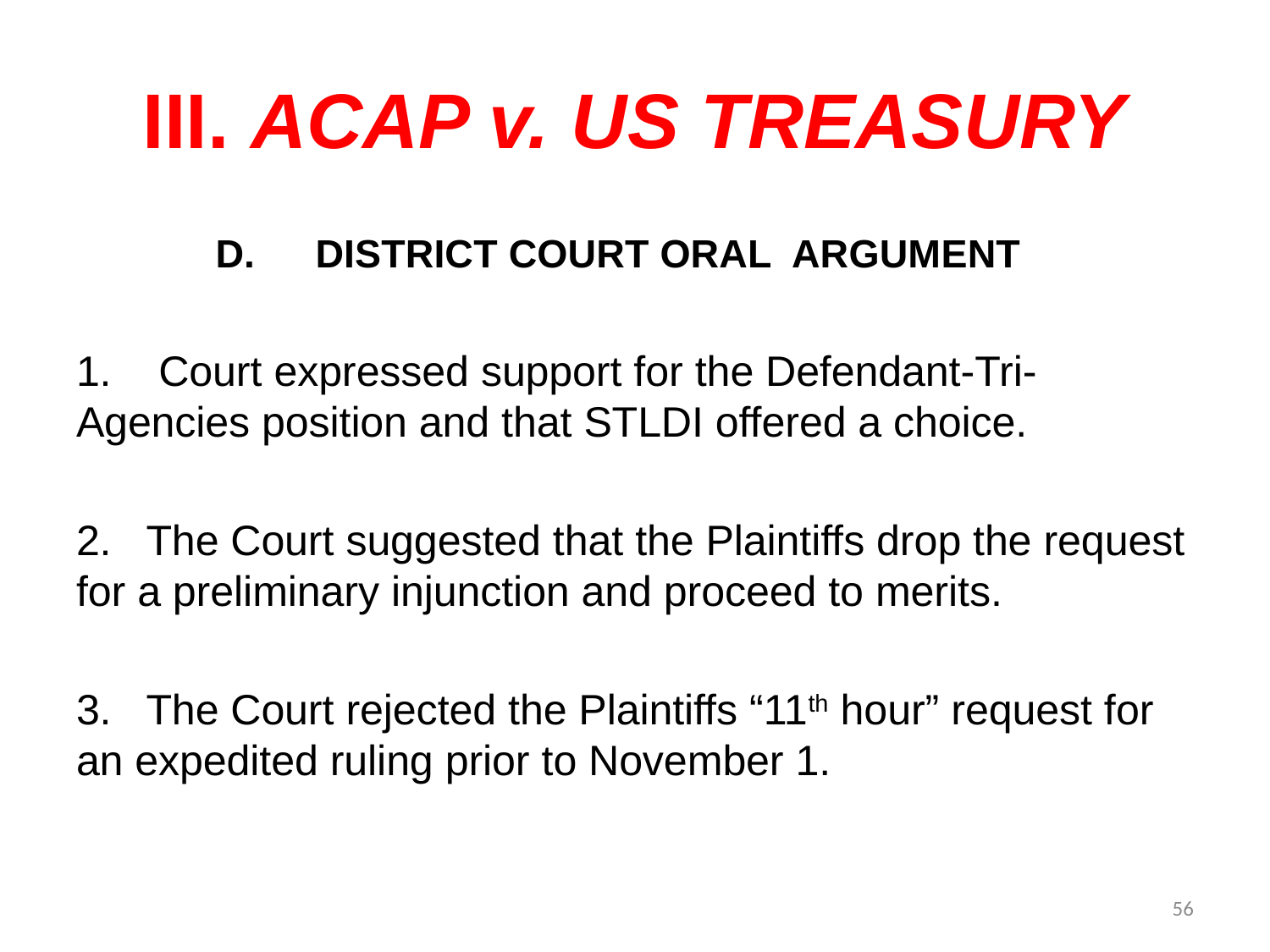

# III. ACAP v. US TREASURY
DISTRICT COURT ORAL  ARGUMENT

1.    Court expressed support for the Defendant-Tri-Agencies position and that STLDI offered a choice.

2.   The Court suggested that the Plaintiffs drop the request for a preliminary injunction and proceed to merits.

3.   The Court rejected the Plaintiffs “11th hour” request for an expedited ruling prior to November 1.

56